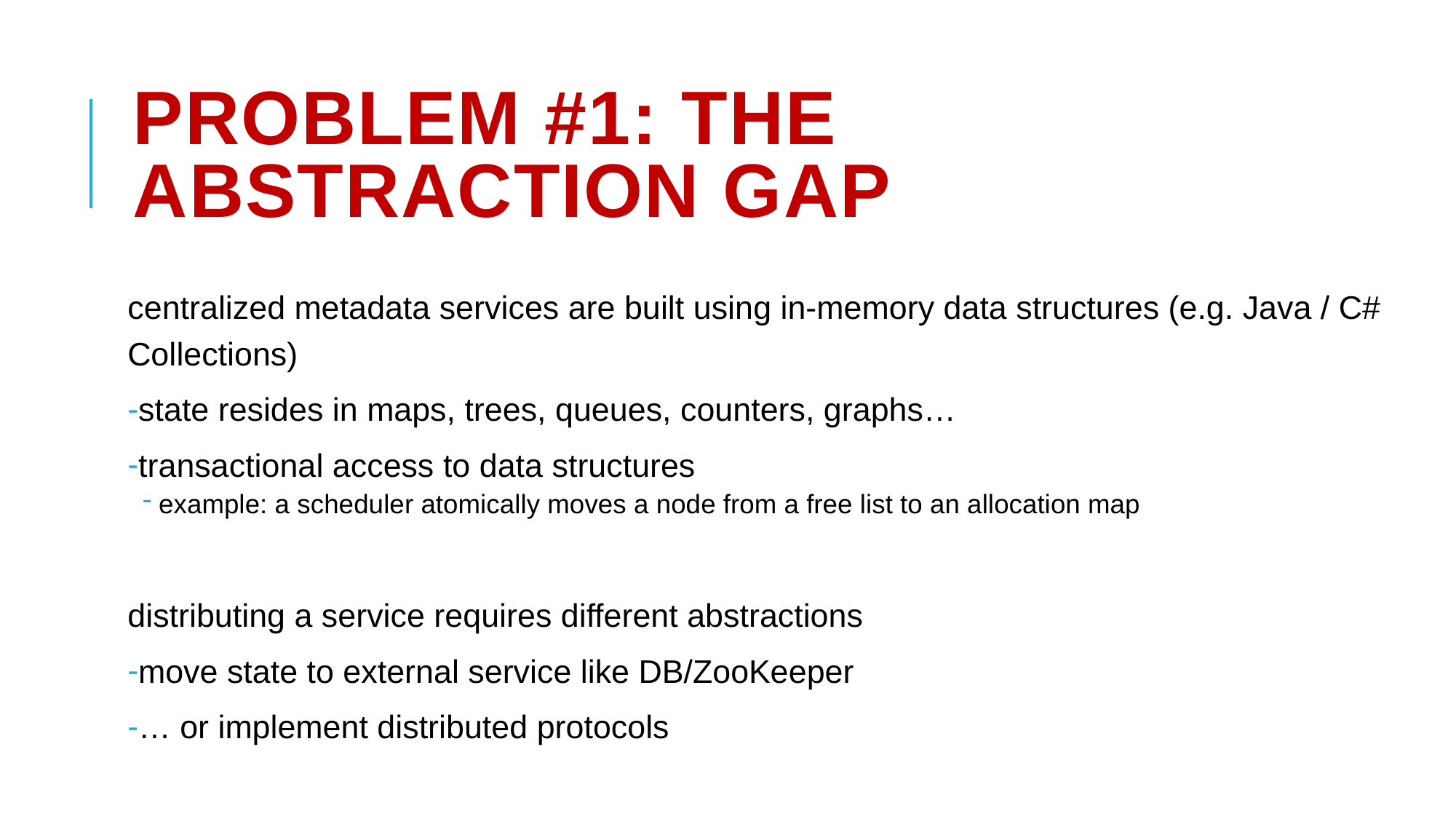

# problem #1: the abstraction gap
centralized metadata services are built using in-memory data structures (e.g. Java / C# Collections)
state resides in maps, trees, queues, counters, graphs…
transactional access to data structures
example: a scheduler atomically moves a node from a free list to an allocation map

distributing a service requires different abstractions
move state to external service like DB/ZooKeeper
… or implement distributed protocols